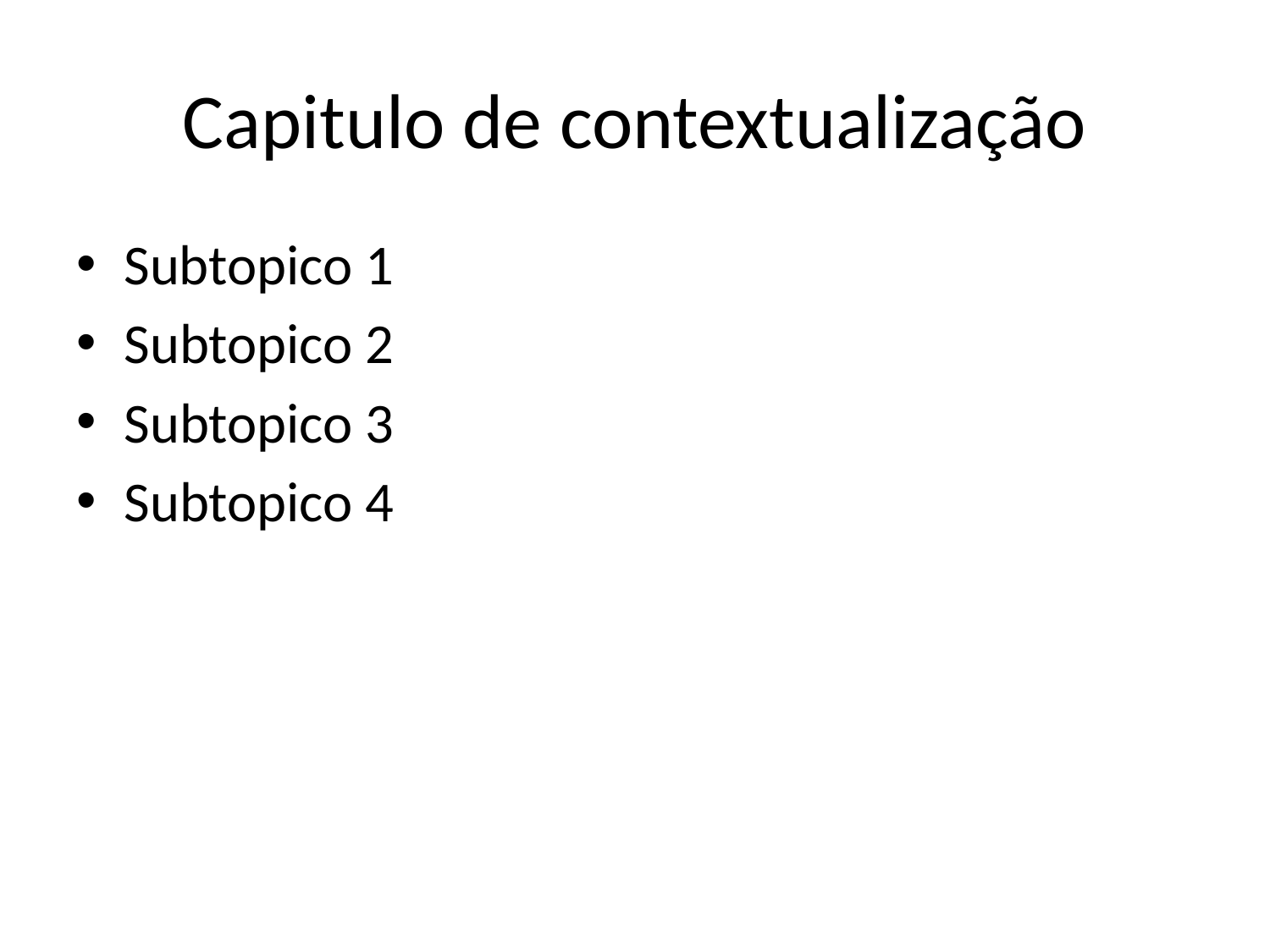

# Capitulo de contextualização
Subtopico 1
Subtopico 2
Subtopico 3
Subtopico 4